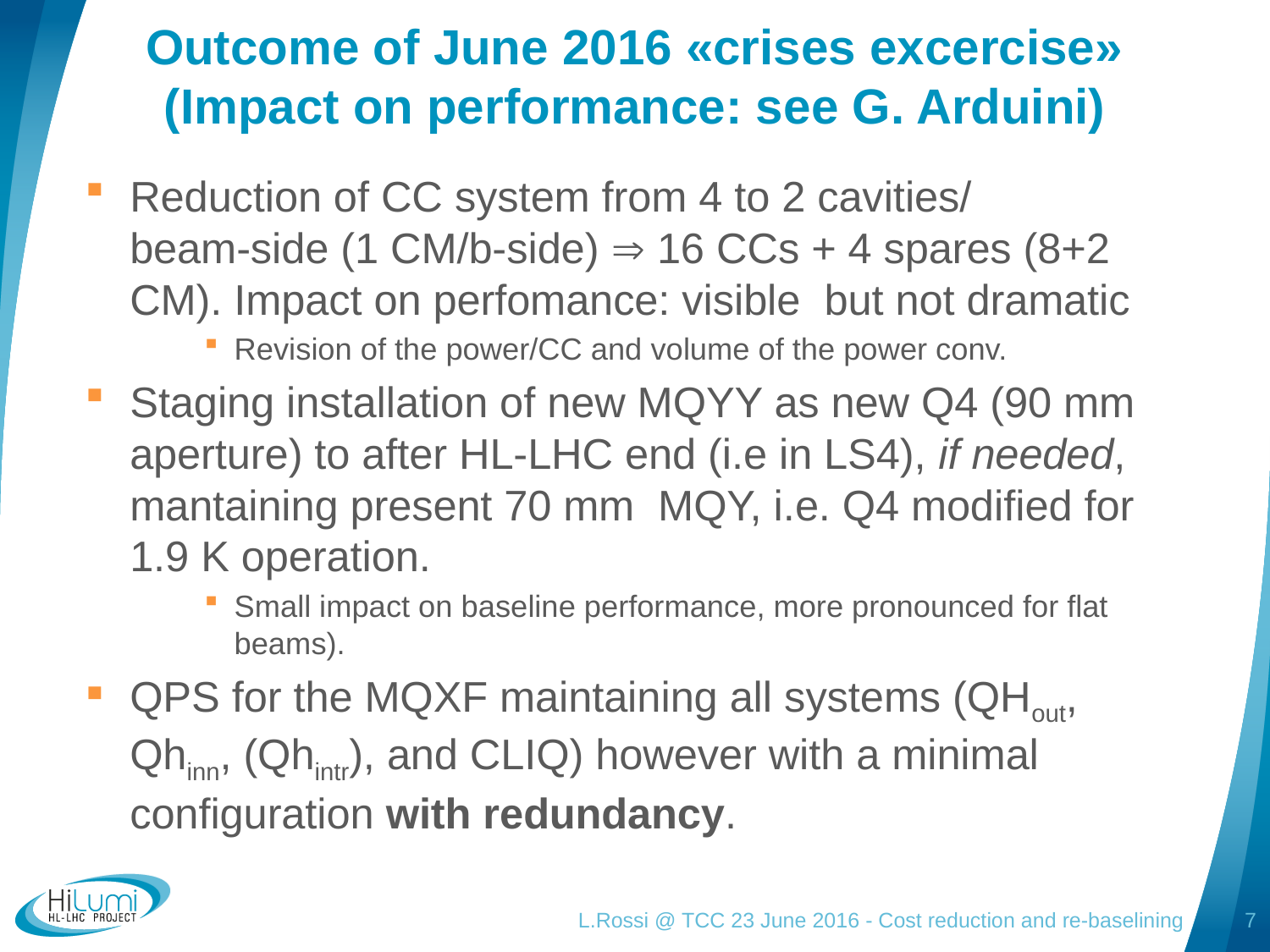

# Outcome of June 2016 «crises excercise» (Impact on performance: see G. Arduini)
Reduction of CC system from 4 to 2 cavities/
beam-side (1 CM/b-side) ⇒ 16 CCs + 4 spares (8+2 CM). Impact on perfomance: visible  but not dramatic
Revision of the power/CC and volume of the power conv.
Staging installation of new MQYY as new Q4 (90 mm aperture) to after HL-LHC end (i.e in LS4), if needed, mantaining present 70 mm  MQY, i.e. Q4 modified for 1.9 K operation.
Small impact on baseline performance, more pronounced for flat beams).
QPS for the MQXF maintaining all systems (QHout, Qhinn, (Qhintr), and CLIQ) however with a minimal configuration with redundancy.

L.Rossi @ TCC 23 June 2016 - Cost reduction and re-baselining
7